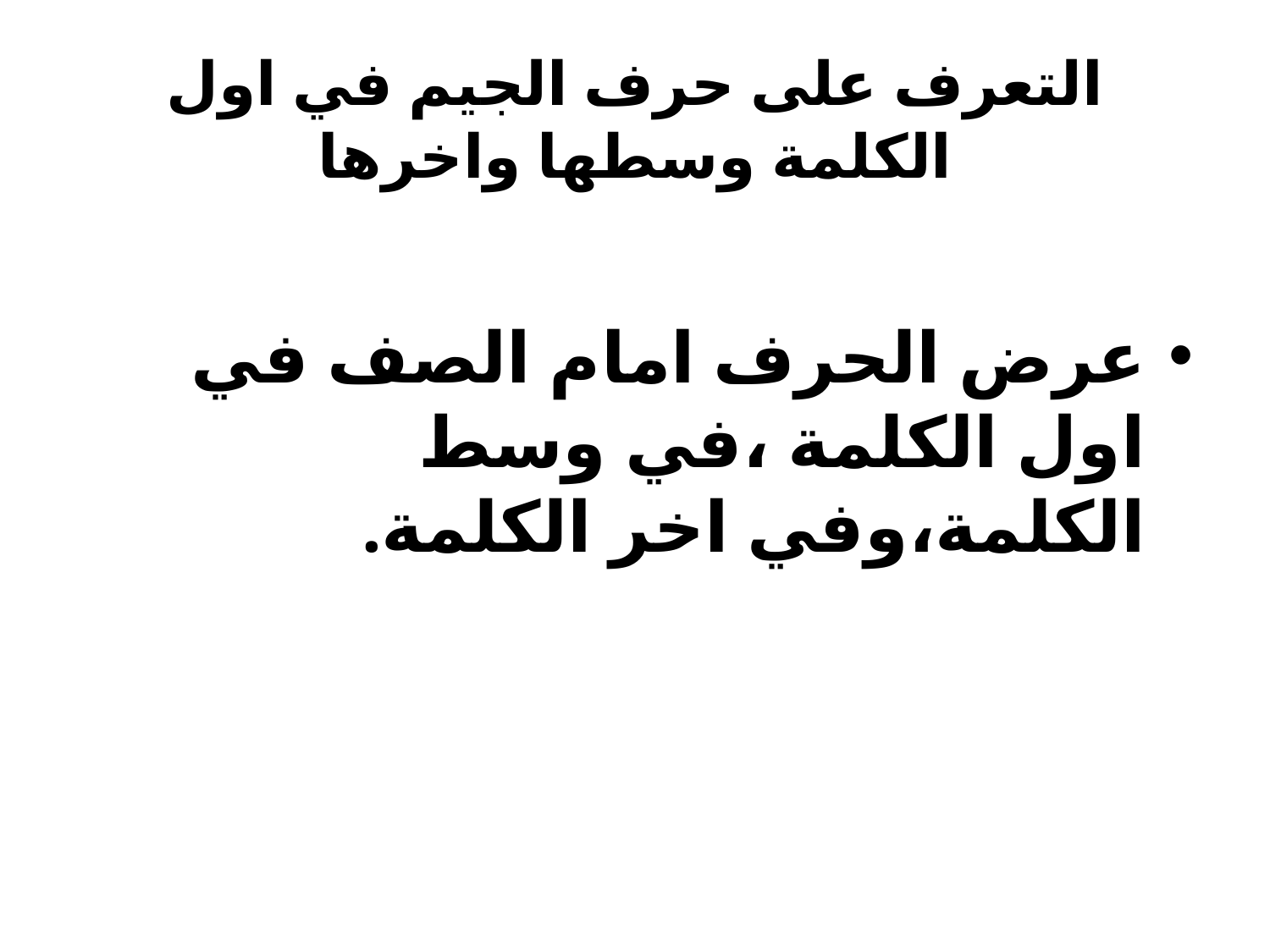

# التعرف على حرف الجيم في اول الكلمة وسطها واخرها
عرض الحرف امام الصف في اول الكلمة ،في وسط الكلمة،وفي اخر الكلمة.